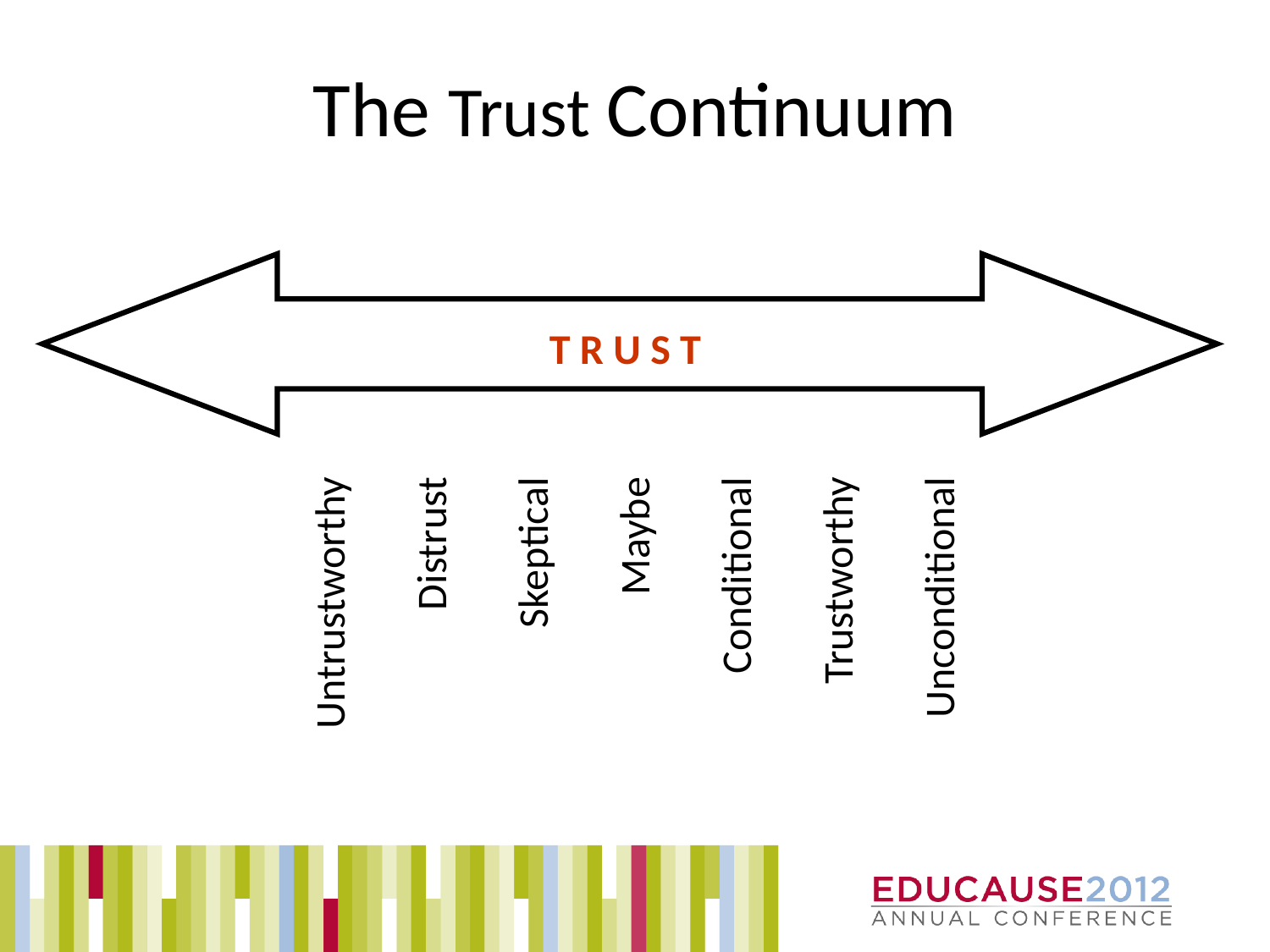

The Trust Continuum

Untrustworthy

Distrust

Skeptical

Maybe

Conditional

Trustworthy

Unconditional
T R U S T